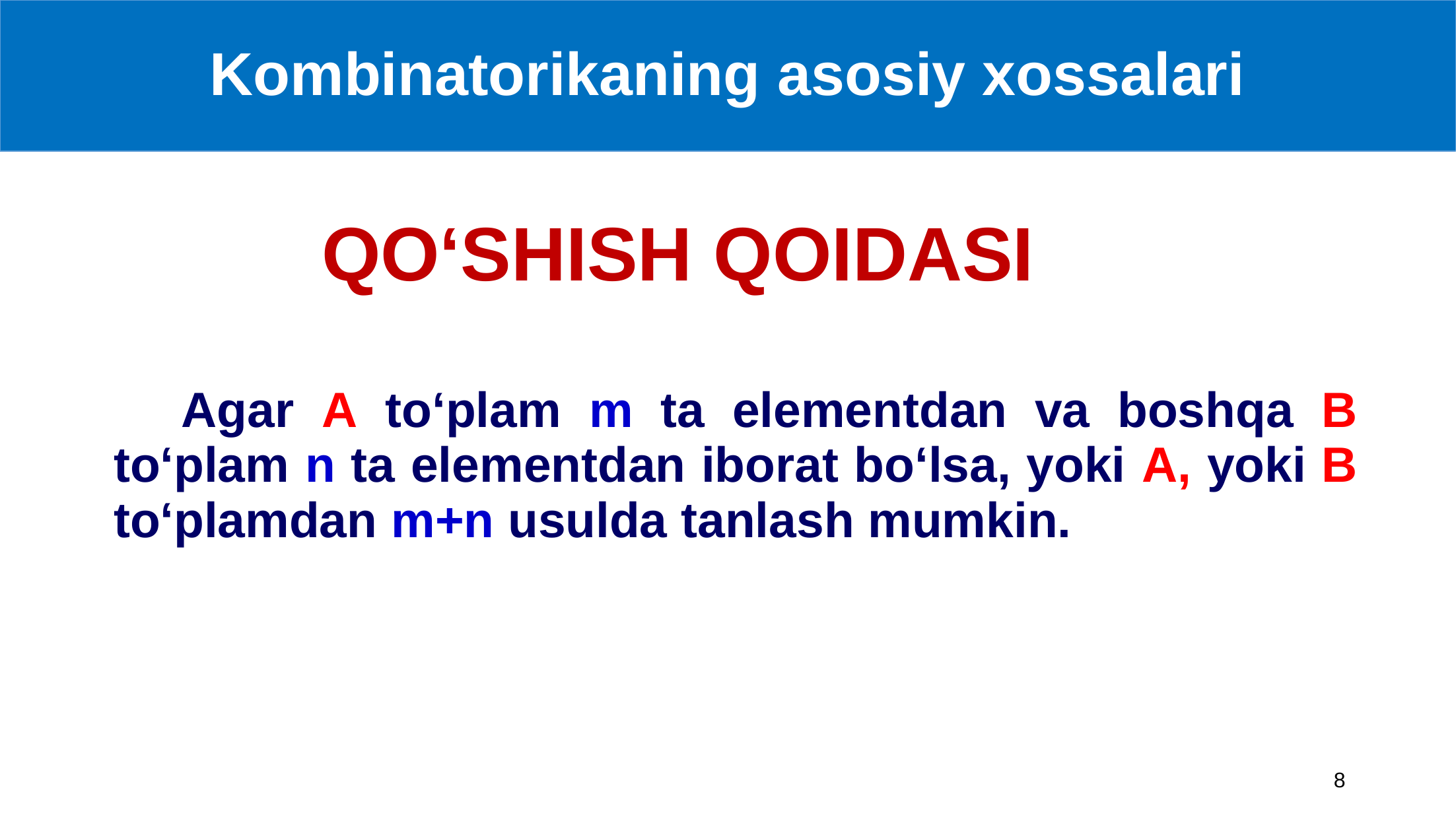

Kombinatorikaning asosiy xossalari
# QO‘SHISH QOIDASI
Agar А to‘plam m ta elementdan va boshqa В to‘plam n ta elementdan iborat bo‘lsa, yoki А, yoki В to‘plamdan m+n usulda tanlash mumkin.
8